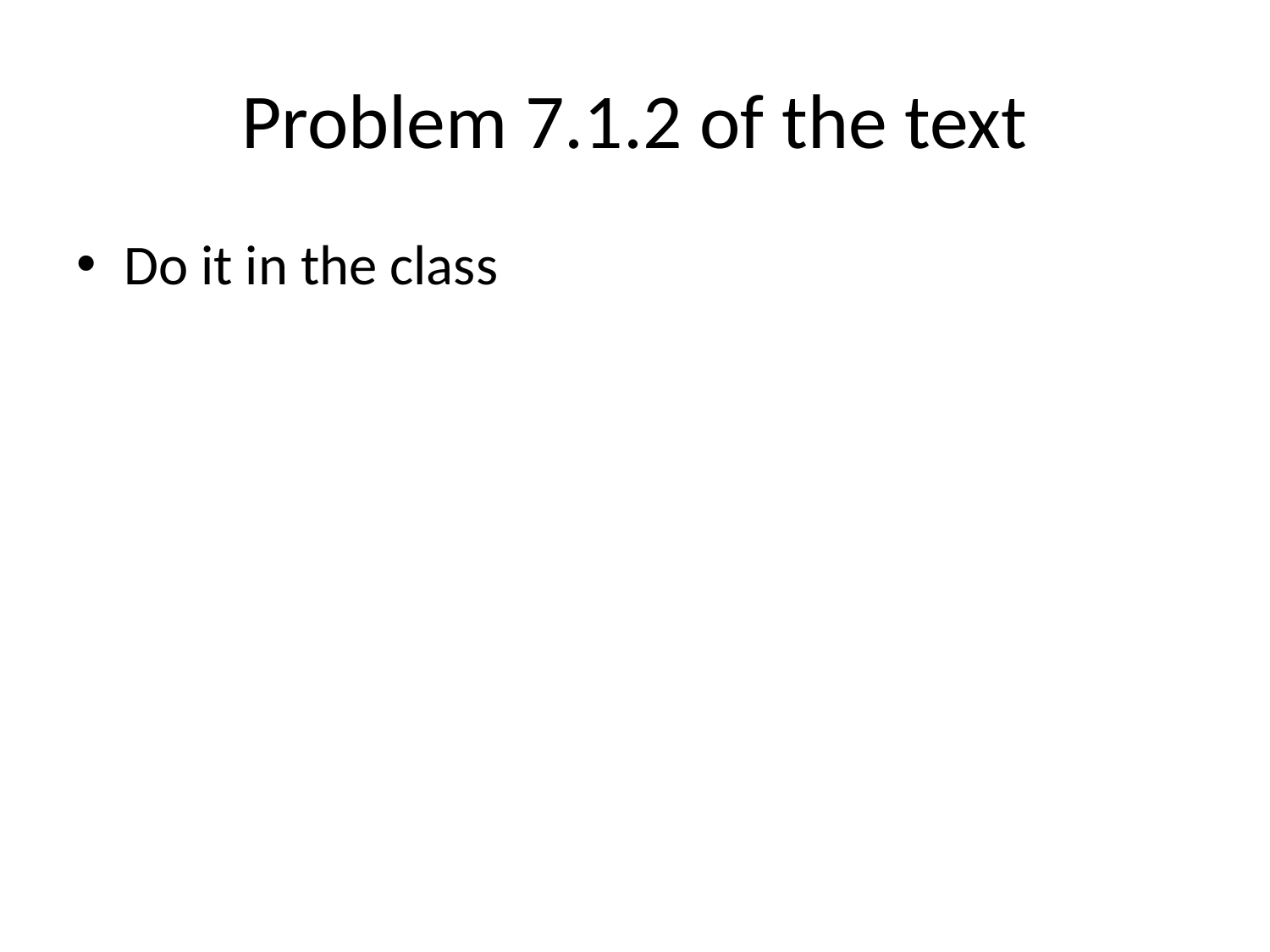

# Problem 7.1.2 of the text
Do it in the class